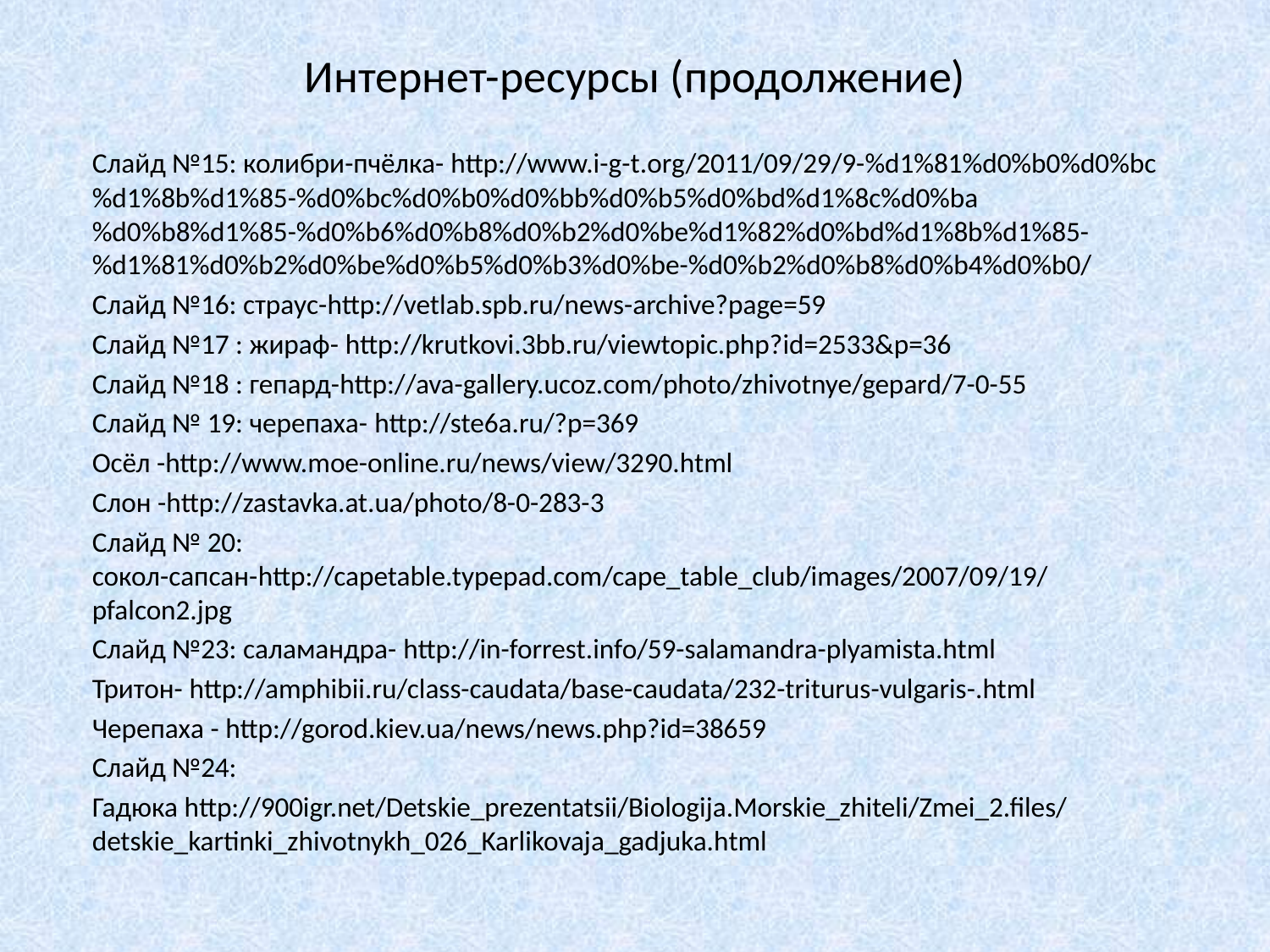

# Интернет-ресурсы (продолжение)
Слайд №15: колибри-пчёлка- http://www.i-g-t.org/2011/09/29/9-%d1%81%d0%b0%d0%bc%d1%8b%d1%85-%d0%bc%d0%b0%d0%bb%d0%b5%d0%bd%d1%8c%d0%ba%d0%b8%d1%85-%d0%b6%d0%b8%d0%b2%d0%be%d1%82%d0%bd%d1%8b%d1%85-%d1%81%d0%b2%d0%be%d0%b5%d0%b3%d0%be-%d0%b2%d0%b8%d0%b4%d0%b0/
Слайд №16: страус-http://vetlab.spb.ru/news-archive?page=59
Слайд №17 : жираф- http://krutkovi.3bb.ru/viewtopic.php?id=2533&p=36
Слайд №18 : гепард-http://ava-gallery.ucoz.com/photo/zhivotnye/gepard/7-0-55
Слайд № 19: черепаха- http://ste6a.ru/?p=369
Осёл -http://www.moe-online.ru/news/view/3290.html
Слон -http://zastavka.at.ua/photo/8-0-283-3
Слайд № 20: сокол-сапсан-http://capetable.typepad.com/cape_table_club/images/2007/09/19/pfalcon2.jpg
Слайд №23: саламандра- http://in-forrest.info/59-salamandra-plyamista.html
Тритон- http://amphibii.ru/class-caudata/base-caudata/232-triturus-vulgaris-.html
Черепаха - http://gorod.kiev.ua/news/news.php?id=38659
Слайд №24:
Гадюка http://900igr.net/Detskie_prezentatsii/Biologija.Morskie_zhiteli/Zmei_2.files/detskie_kartinki_zhivotnykh_026_Karlikovaja_gadjuka.html